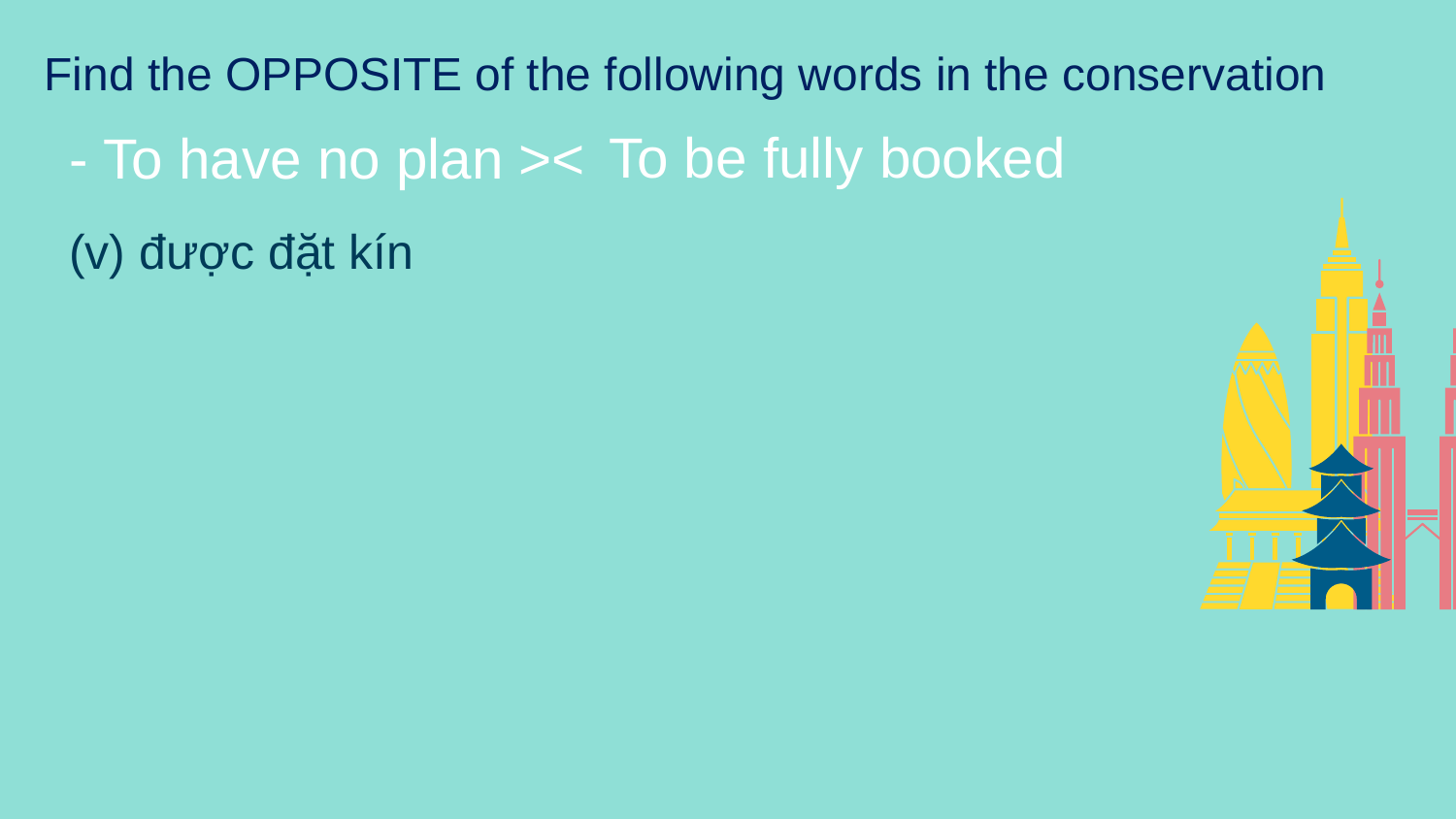

Find the OPPOSITE of the following words in the conservation
To be fully booked
# - To have no plan ><

(v) được đặt kín